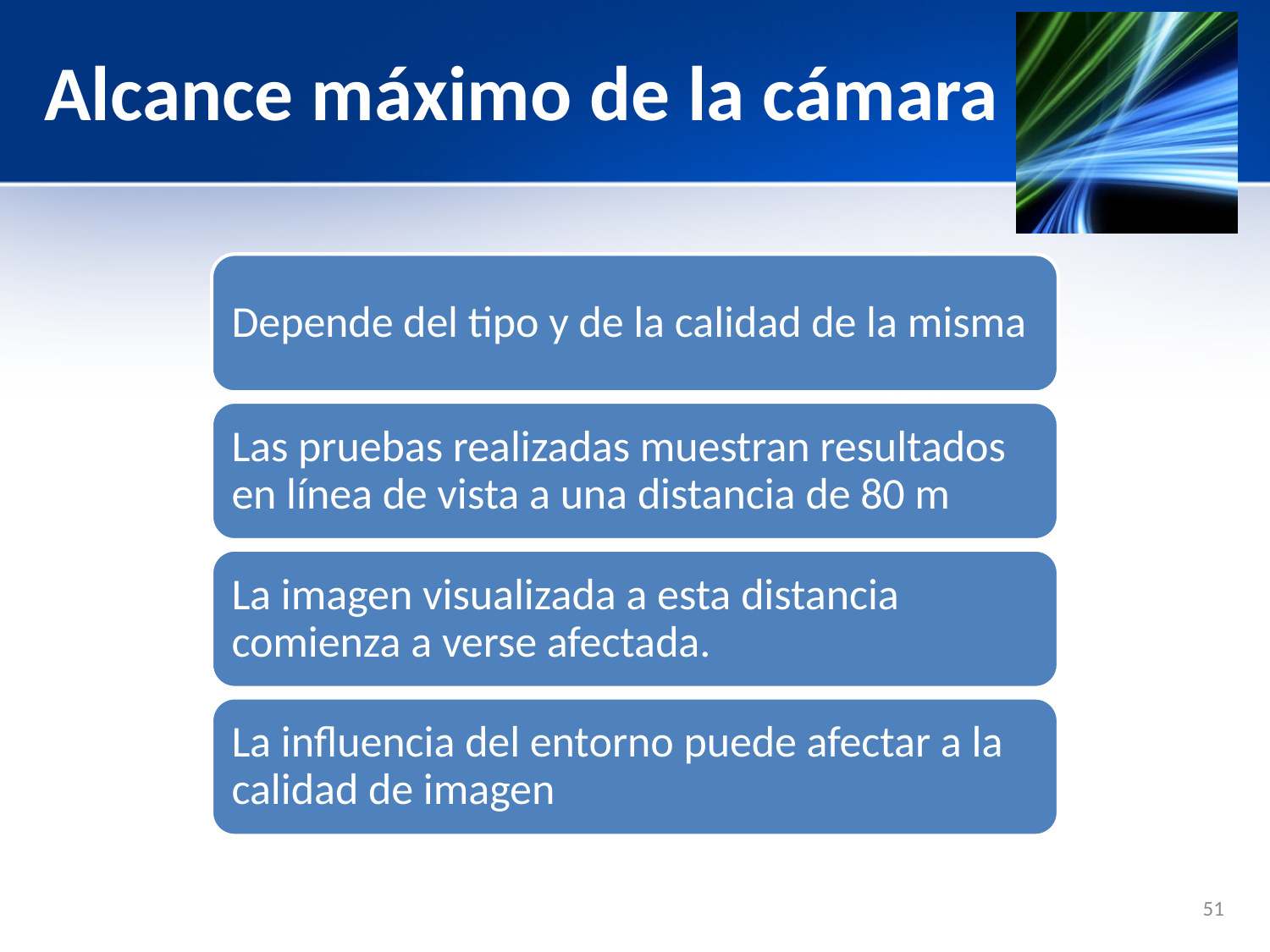

# Alcance máximo de la cámara
Depende del tipo y de la calidad de la misma
Las pruebas realizadas muestran resultados en línea de vista a una distancia de 80 m
La imagen visualizada a esta distancia comienza a verse afectada.
La influencia del entorno puede afectar a la calidad de imagen
51